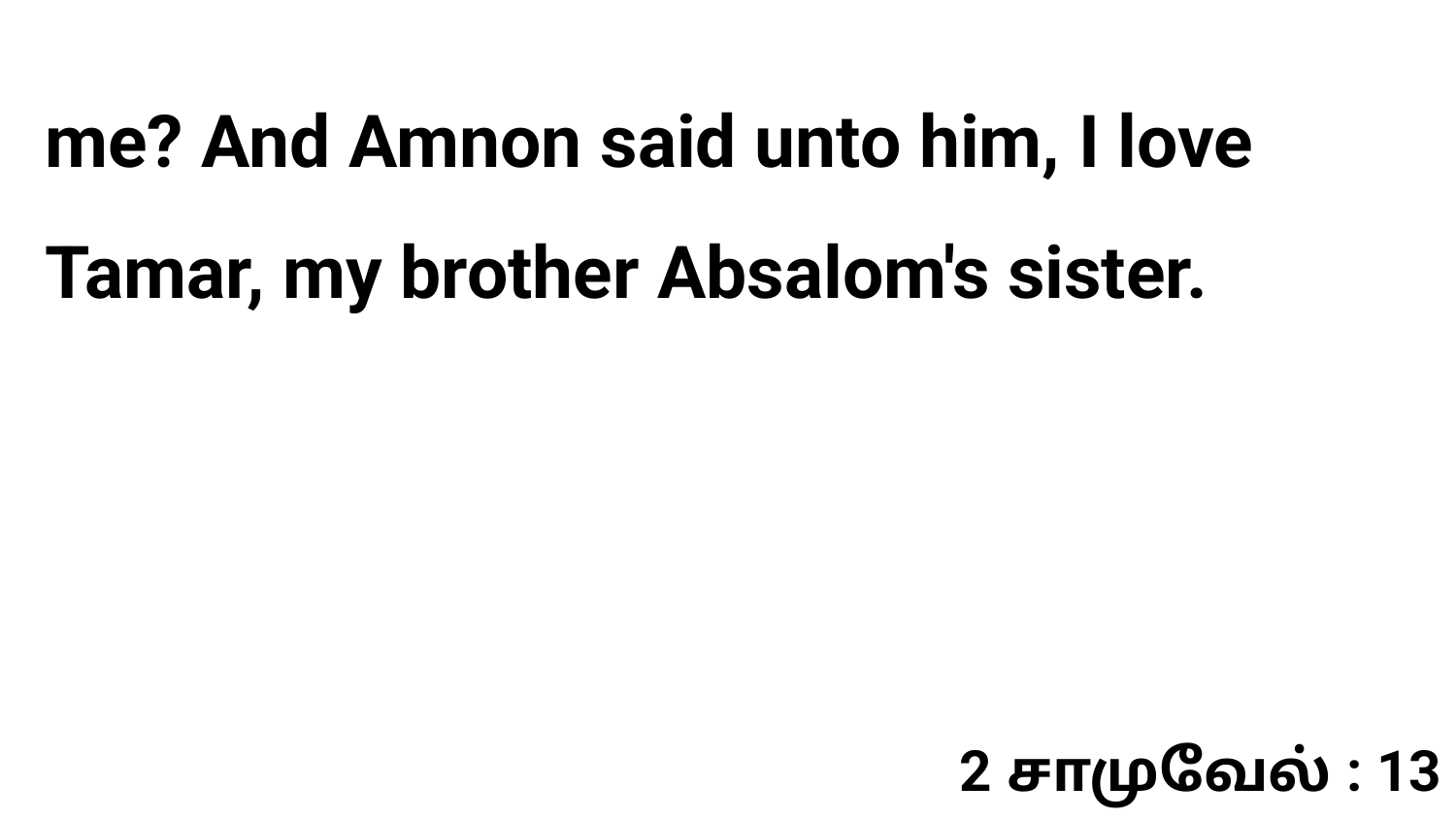

me? And Amnon said unto him, I love Tamar, my brother Absalom's sister.
2 சாமுவேல் : 13